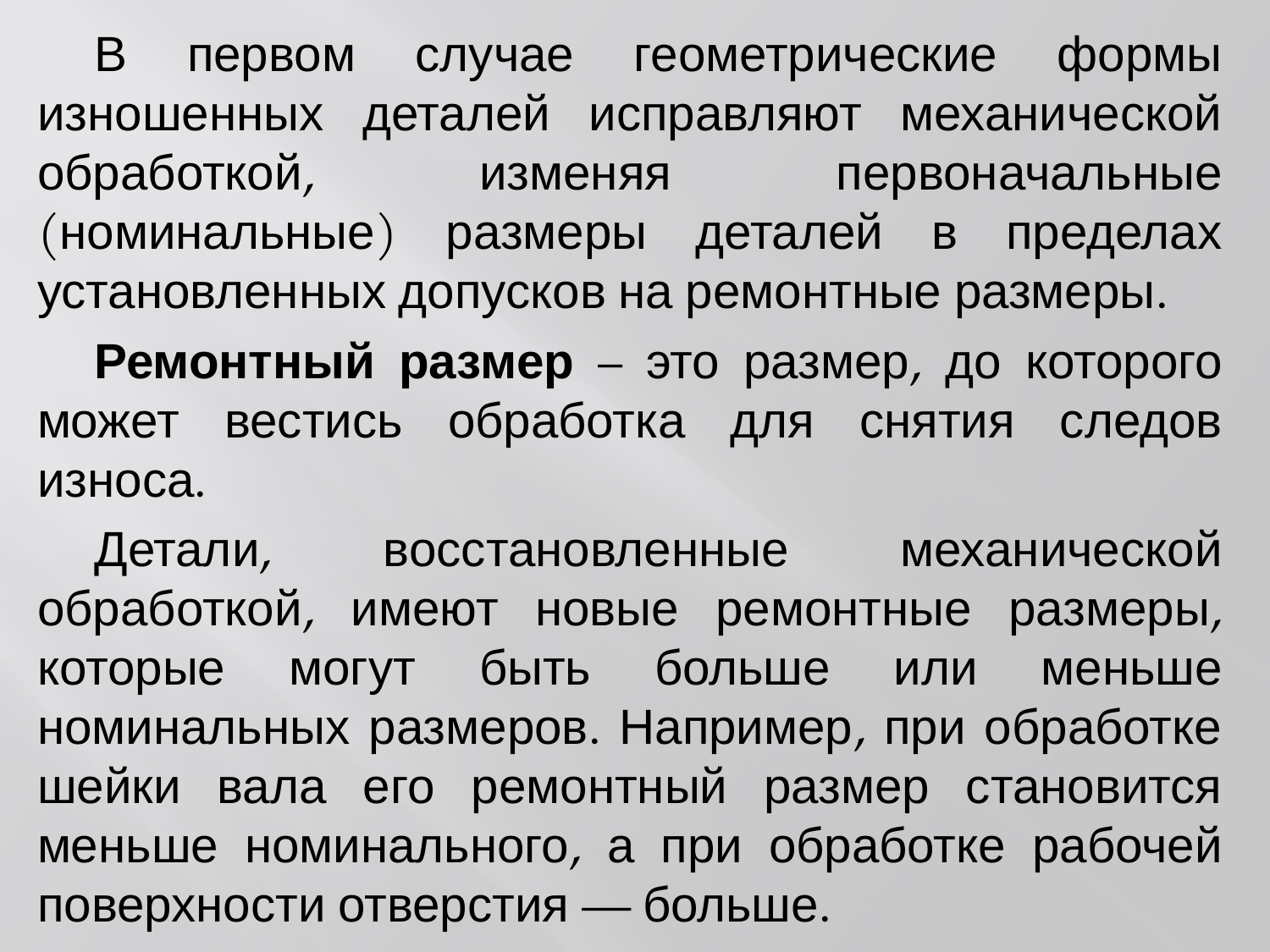

В первом случае геометрические формы изношенных деталей исправляют механической обработкой, изменяя первоначальные (номинальные) размеры деталей в пределах установленных допусков на ремонтные размеры.
Ремонтный размер – это размер, до которого может вестись обработка для снятия следов износа.
Детали, восстановленные механической обработкой, имеют новые ремонтные размеры, которые могут быть больше или меньше номинальных размеров. Например, при обработке шейки вала его ремонтный размер становится меньше номинального, а при обработке рабочей поверхности отверстия — больше.